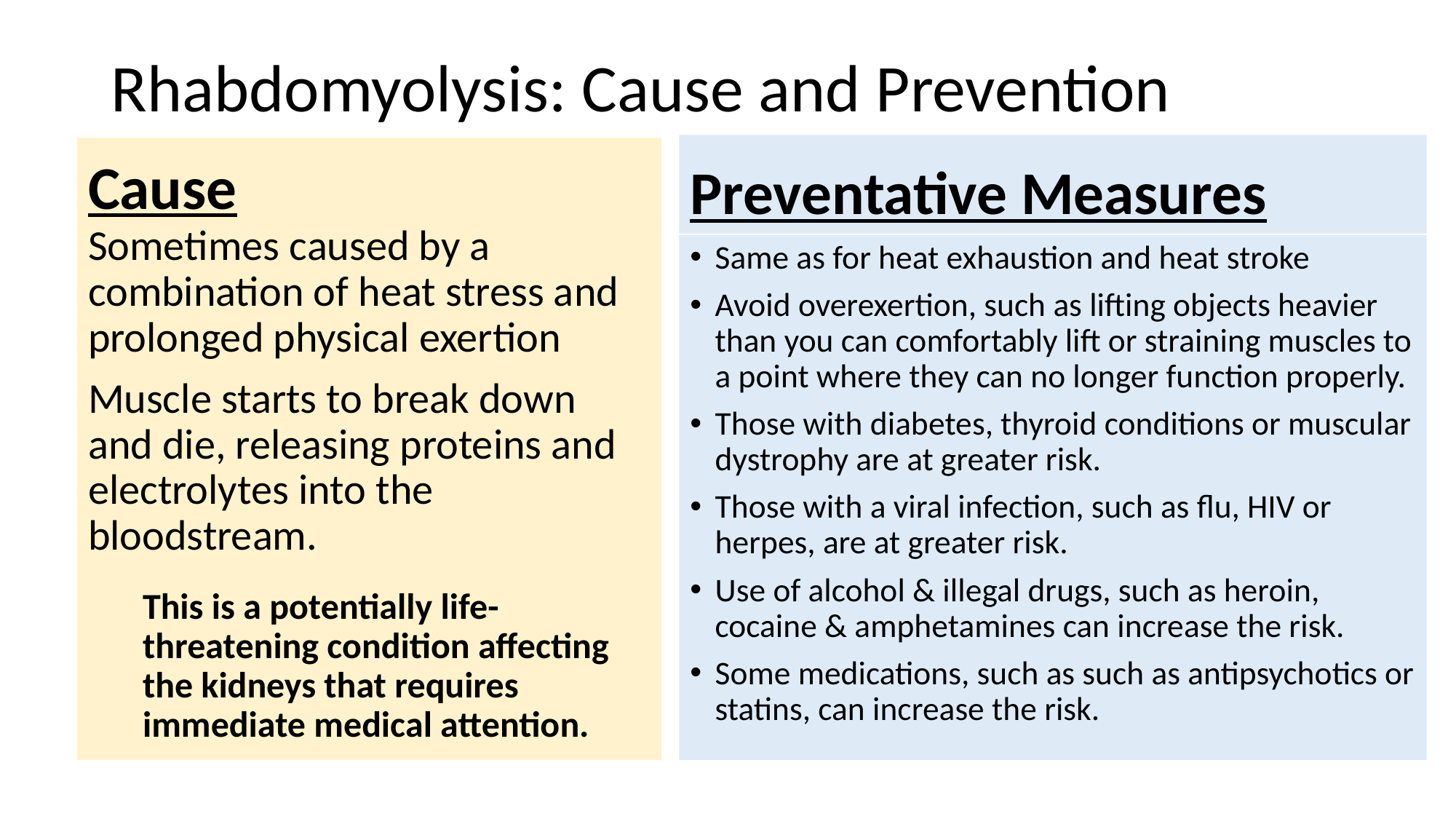

# Rhabdomyolysis: Cause and Prevention
Preventative Measures
Cause
Sometimes caused by a combination of heat stress and prolonged physical exertion
Muscle starts to break down and die, releasing proteins and electrolytes into the bloodstream.

This is a potentially life-threatening condition affecting the kidneys that requires immediate medical attention.
Same as for heat exhaustion and heat stroke
Avoid overexertion, such as lifting objects heavier than you can comfortably lift or straining muscles to a point where they can no longer function properly.
Those with diabetes, thyroid conditions or muscular dystrophy are at greater risk.
Those with a viral infection, such as flu, HIV or herpes, are at greater risk.
Use of alcohol & illegal drugs, such as heroin, cocaine & amphetamines can increase the risk.
Some medications, such as such as antipsychotics or statins, can increase the risk.